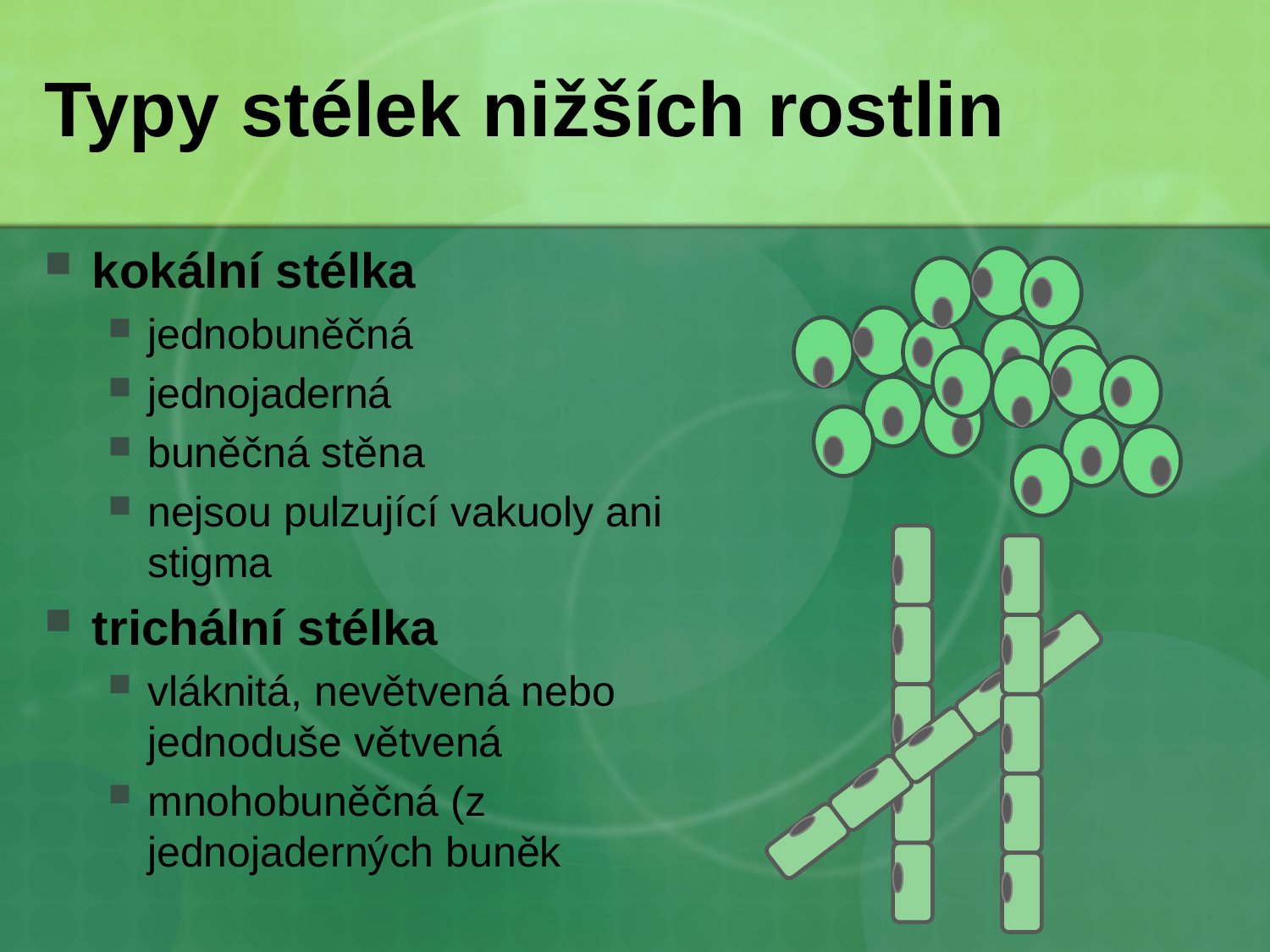

# Typy stélek nižších rostlin
kokální stélka
jednobuněčná
jednojaderná
buněčná stěna
nejsou pulzující vakuoly ani stigma
trichální stélka
vláknitá, nevětvená nebo jednoduše větvená
mnohobuněčná (z jednojaderných buněk